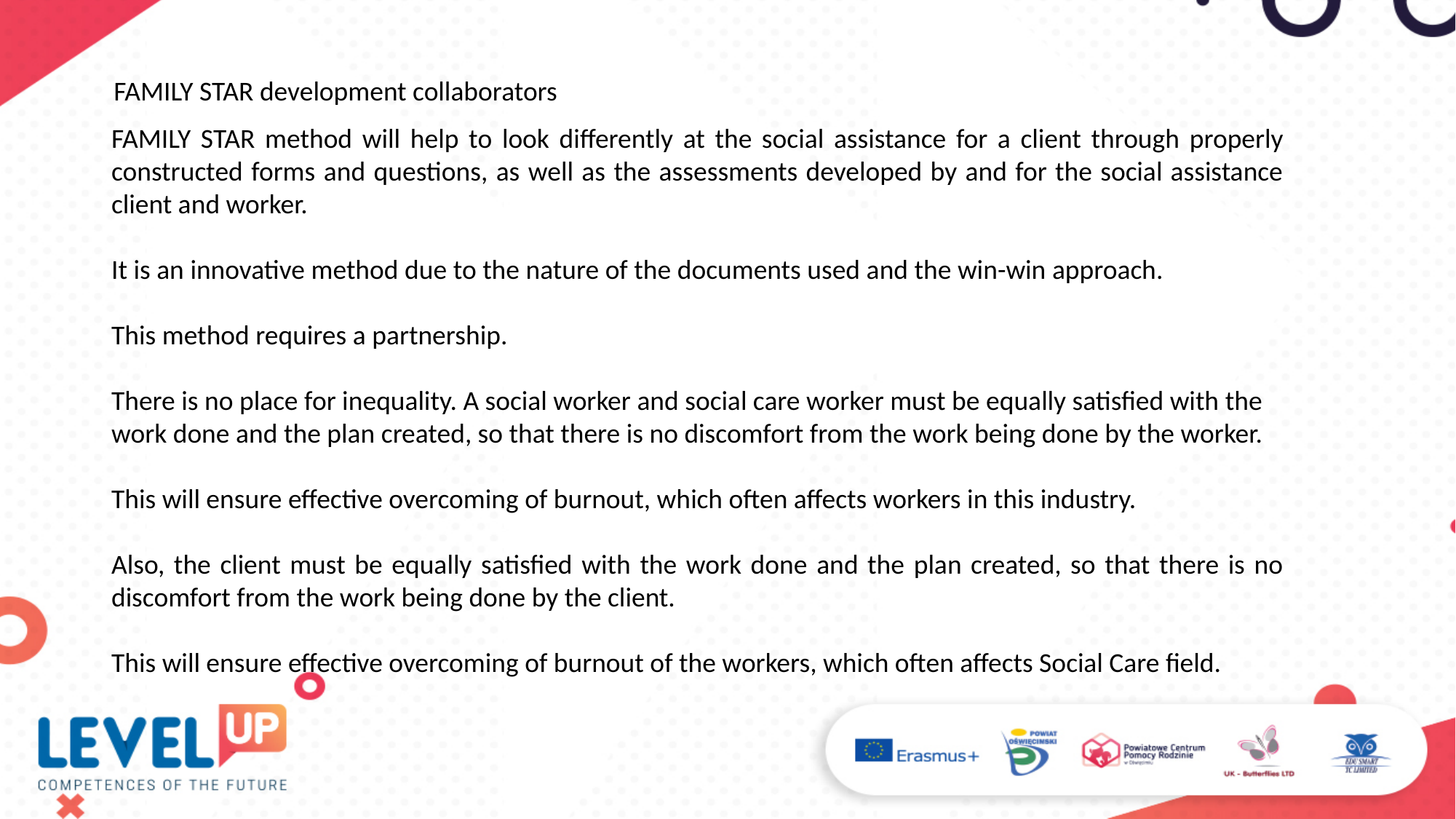

FAMILY STAR development collaborators
FAMILY STAR method will help to look differently at the social assistance for a client through properly constructed forms and questions, as well as the assessments developed by and for the social assistance client and worker.

It is an innovative method due to the nature of the documents used and the win-win approach.

This method requires a partnership.

There is no place for inequality. A social worker and social care worker must be equally satisfied with the
work done and the plan created, so that there is no discomfort from the work being done by the worker.

This will ensure effective overcoming of burnout, which often affects workers in this industry.

Also, the client must be equally satisfied with the work done and the plan created, so that there is no discomfort from the work being done by the client.

This will ensure effective overcoming of burnout of the workers, which often affects Social Care field.